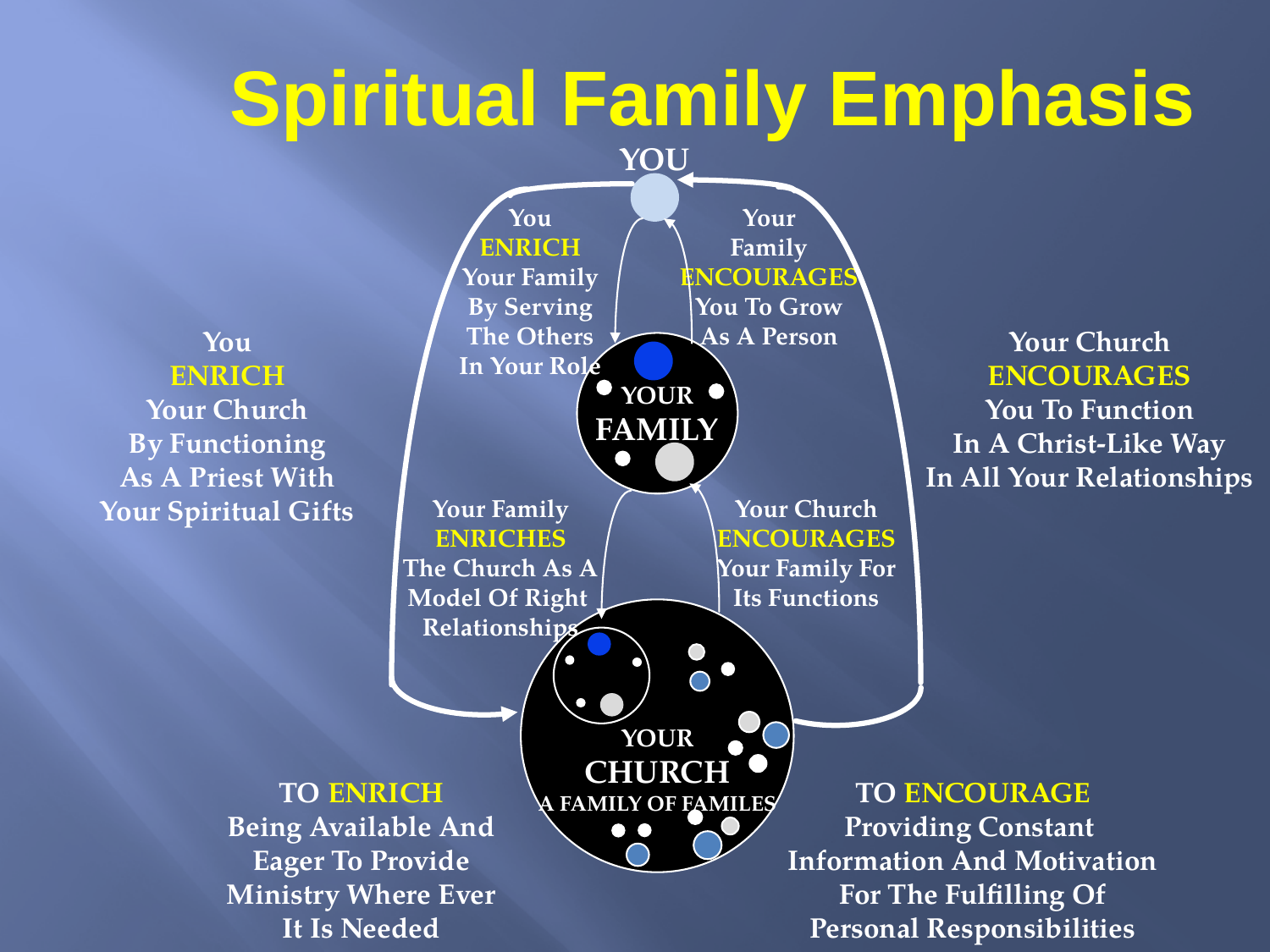

Spiritual Family Emphasis
YOU

You
ENRICH
Your Family
By Serving
The Others
In Your Role
Your
Family
ENCOURAGES
You To Grow
As A Person

You
ENRICH
Your Church
By Functioning
As A Priest With
Your Spiritual Gifts
Your Church
ENCOURAGES
You To Function
In A Christ-Like Way
In All Your Relationships

YOUR
FAMILY

Your Family
ENRICHES
The Church As A
Model Of Right
Relationships
Your Church
ENCOURAGES
Your Family For
Its Functions

YOUR
CHURCH
A FAMILY OF FAMILES

TO ENRICH
Being Available And
Eager To Provide
Ministry Where Ever
It Is Needed
TO ENCOURAGE
Providing Constant
Information And Motivation
For The Fulfilling Of
Personal Responsibilities